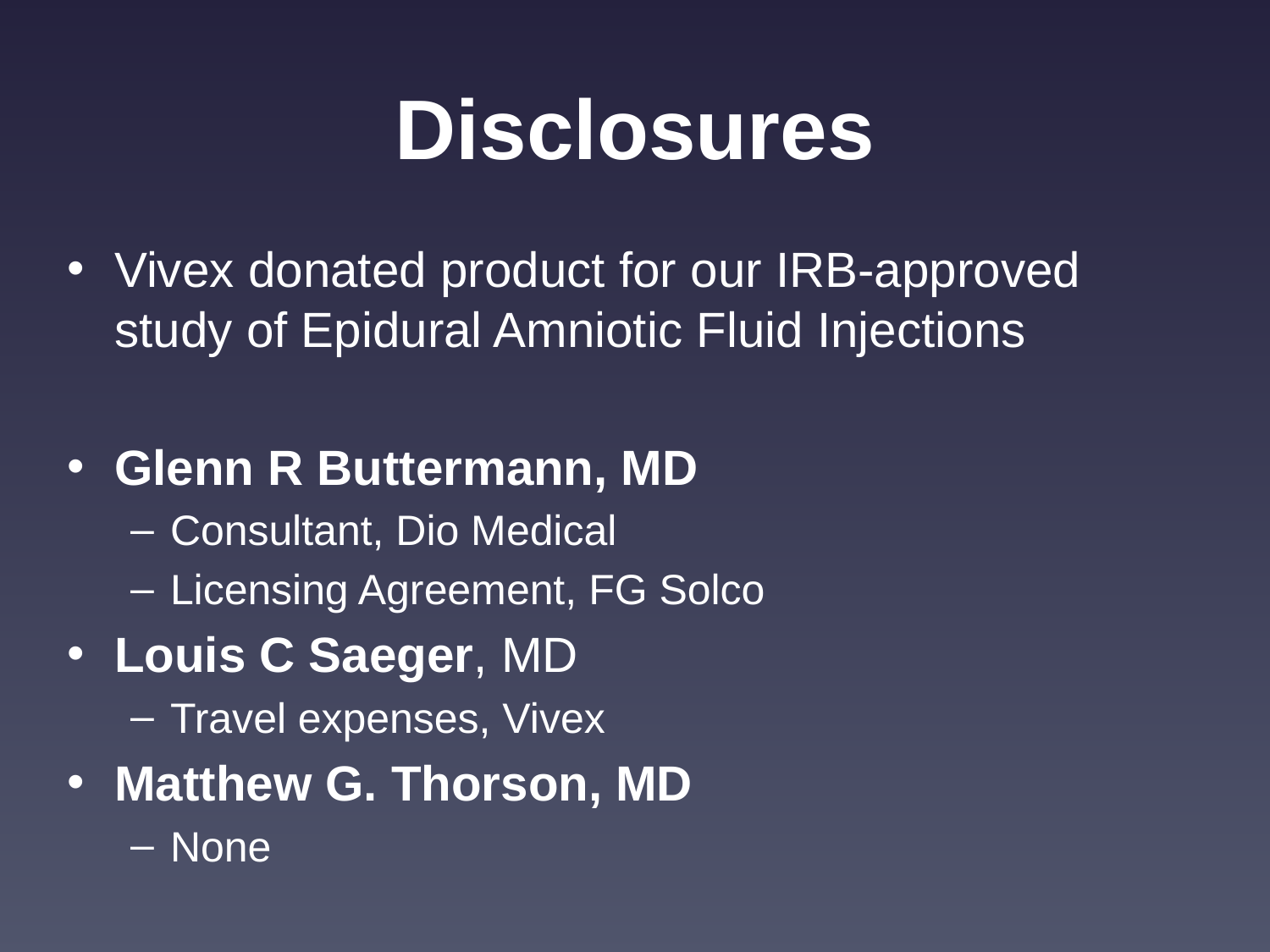

# Disclosures
Vivex donated product for our IRB-approved study of Epidural Amniotic Fluid Injections

Glenn R Buttermann, MD
Consultant, Dio Medical
Licensing Agreement, FG Solco
Louis C Saeger, MD
Travel expenses, Vivex
Matthew G. Thorson, MD
None